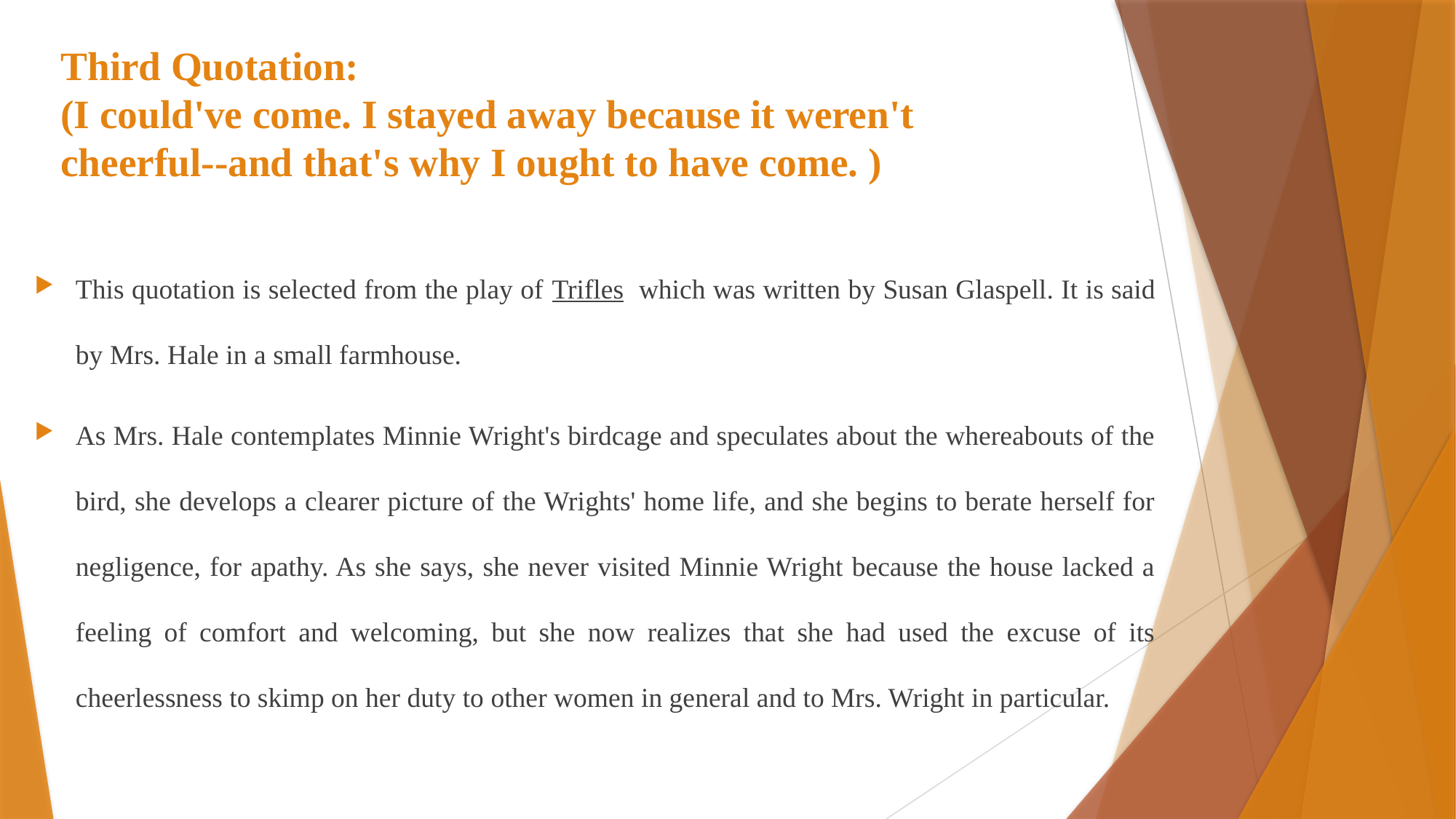

# Third Quotation: (I could've come. I stayed away because it weren't cheerful--and that's why I ought to have come. )
This quotation is selected from the play of Trifles  which was written by Susan Glaspell. It is said by Mrs. Hale in a small farmhouse.
As Mrs. Hale contemplates Minnie Wright's birdcage and speculates about the whereabouts of the bird, she develops a clearer picture of the Wrights' home life, and she begins to berate herself for negligence, for apathy. As she says, she never visited Minnie Wright because the house lacked a feeling of comfort and welcoming, but she now realizes that she had used the excuse of its cheerlessness to skimp on her duty to other women in general and to Mrs. Wright in particular.